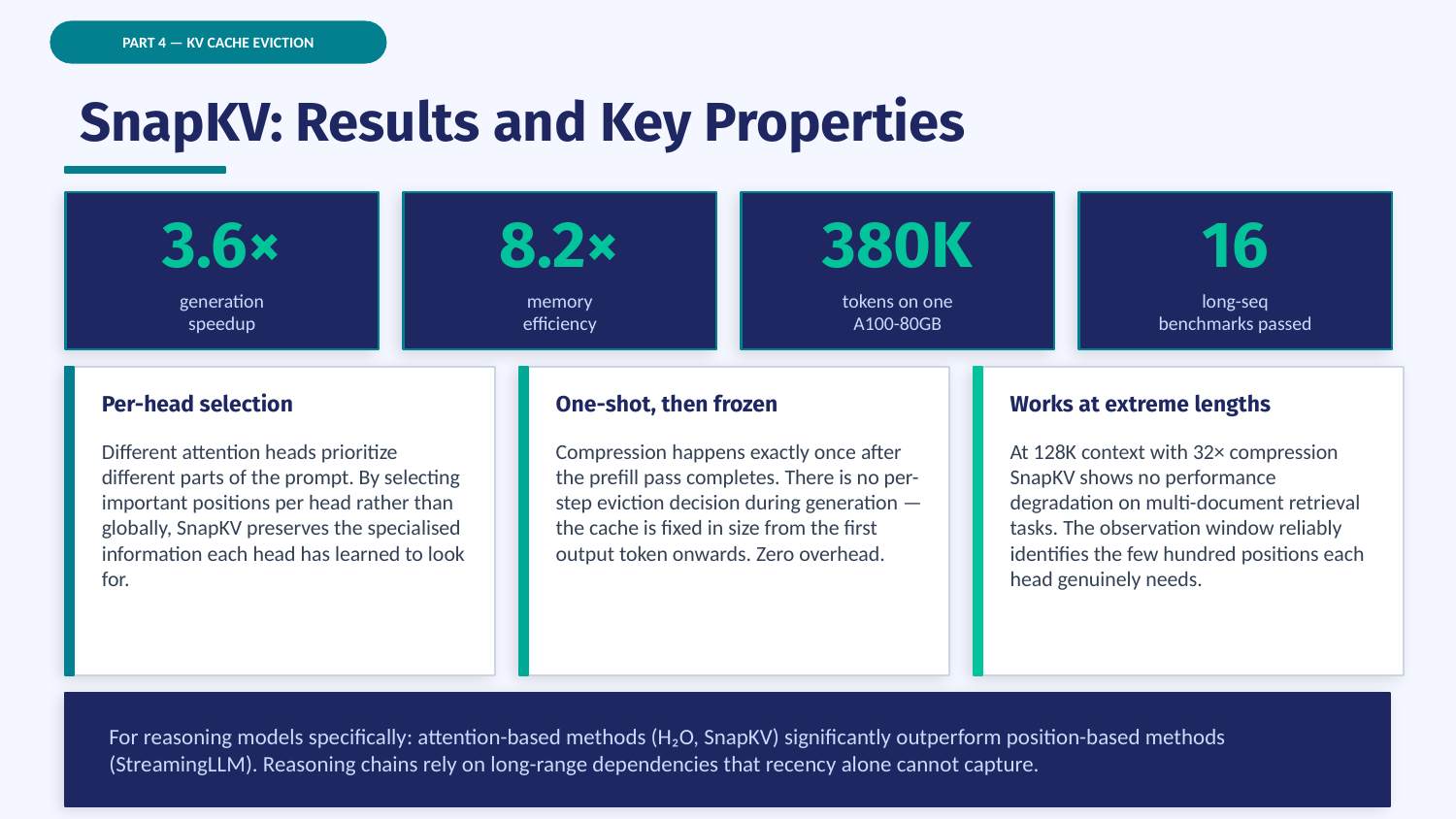

PART 4 — KV CACHE EVICTION
SnapKV: Results and Key Properties

3.6×
8.2×
380K
16
generation
speedup
memory
efficiency
tokens on one
A100-80GB
long-seq
benchmarks passed

Per-head selection
One-shot, then frozen
Works at extreme lengths
Different attention heads prioritize different parts of the prompt. By selecting important positions per head rather than globally, SnapKV preserves the specialised information each head has learned to look for.
Compression happens exactly once after the prefill pass completes. There is no per-step eviction decision during generation — the cache is fixed in size from the first output token onwards. Zero overhead.
At 128K context with 32× compression SnapKV shows no performance degradation on multi-document retrieval tasks. The observation window reliably identifies the few hundred positions each head genuinely needs.

For reasoning models specifically: attention-based methods (H₂O, SnapKV) significantly outperform position-based methods (StreamingLLM). Reasoning chains rely on long-range dependencies that recency alone cannot capture.